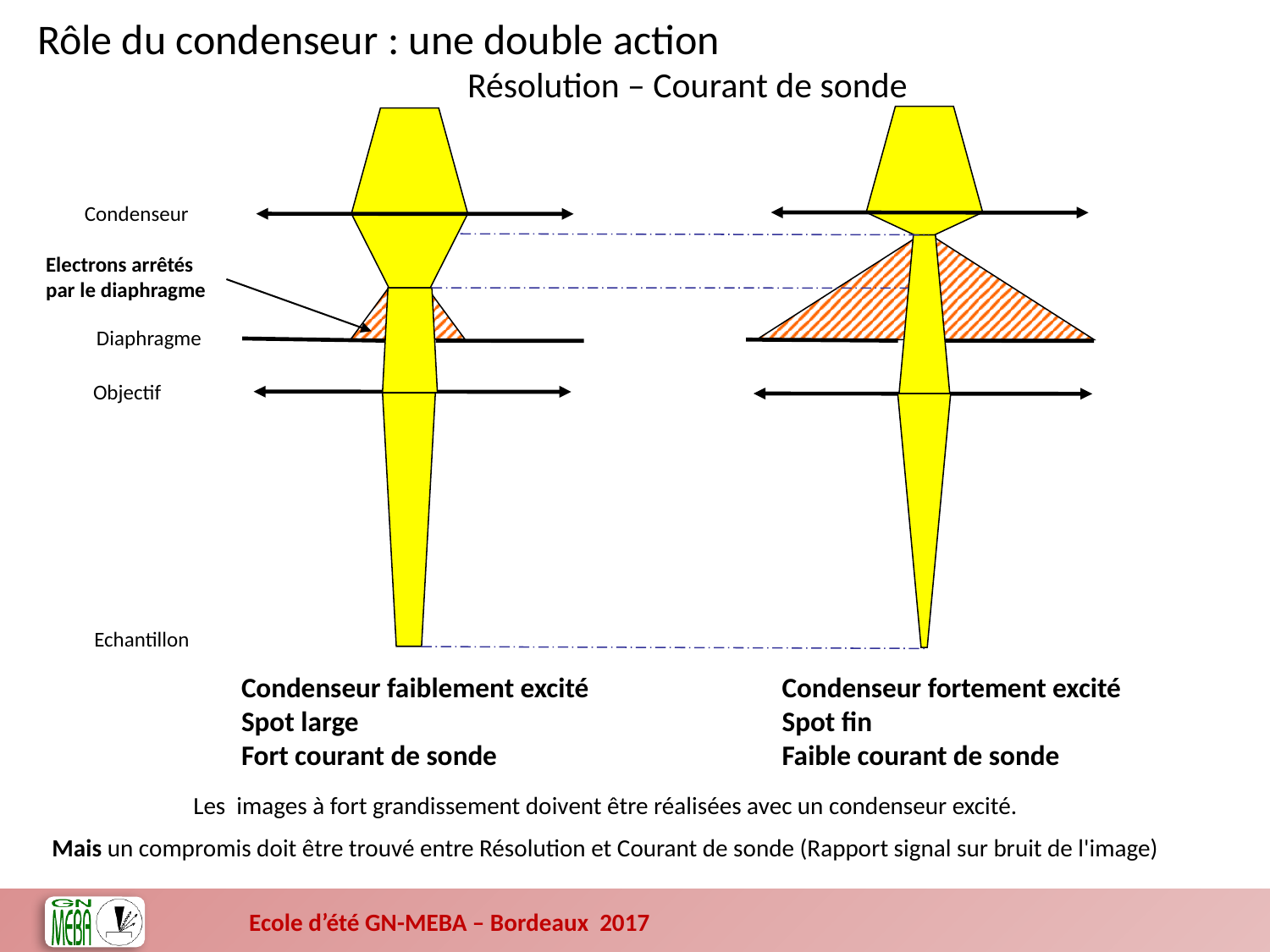

Rôle du condenseur : une double action
Résolution – Courant de sonde

Condenseur

Electrons arrêtés
par le diaphragme

Diaphragme

Objectif

Echantillon

Condenseur faiblement excité
Spot large
Fort courant de sonde
Condenseur fortement excité
Spot fin
Faible courant de sonde
Les  images à fort grandissement doivent être réalisées avec un condenseur excité.
Mais un compromis doit être trouvé entre Résolution et Courant de sonde (Rapport signal sur bruit de l'image)